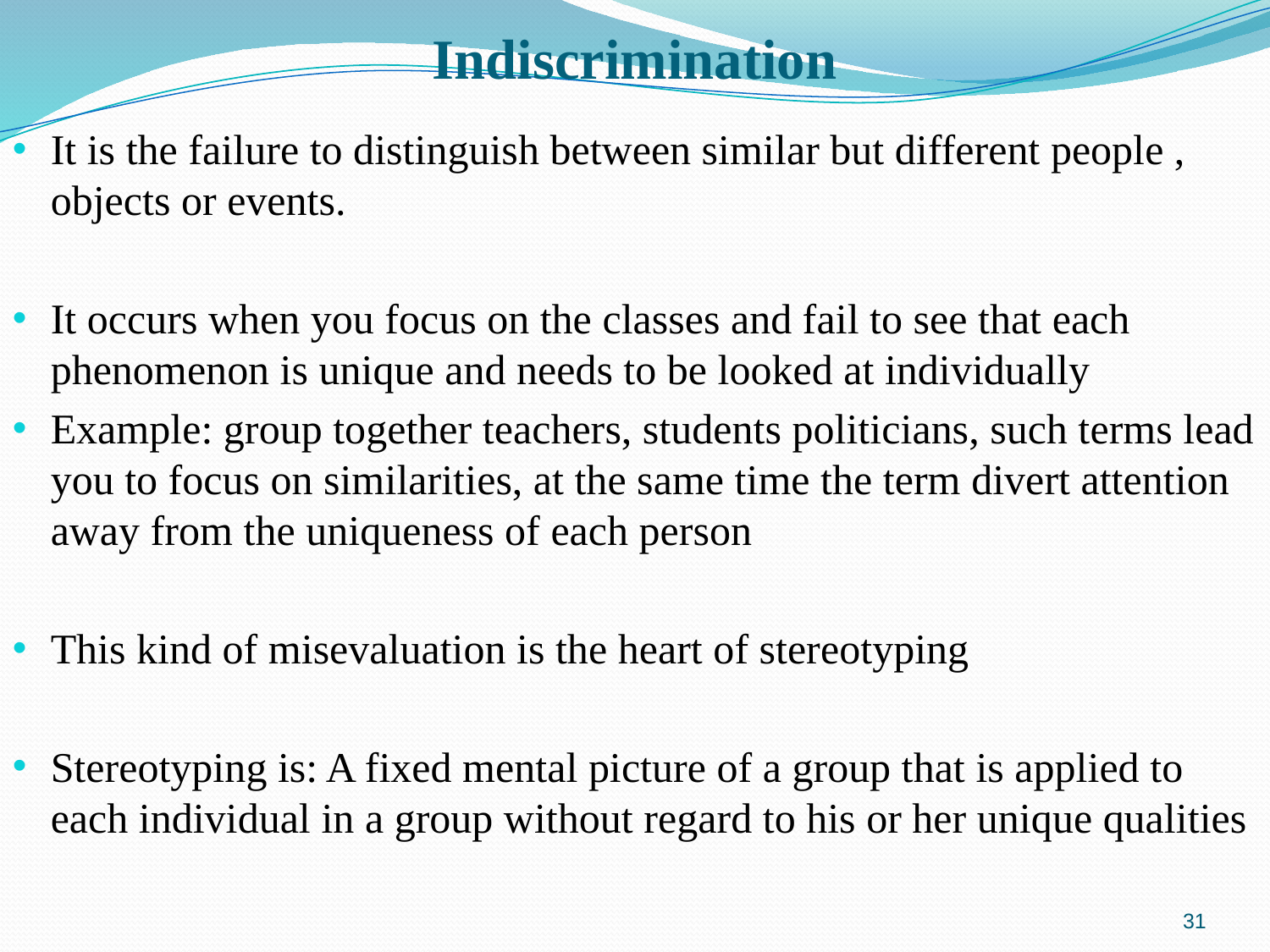

# Indiscrimination
It is the failure to distinguish between similar but different people , objects or events.

It occurs when you focus on the classes and fail to see that each phenomenon is unique and needs to be looked at individually
Example: group together teachers, students politicians, such terms lead you to focus on similarities, at the same time the term divert attention away from the uniqueness of each person

This kind of misevaluation is the heart of stereotyping

Stereotyping is: A fixed mental picture of a group that is applied to each individual in a group without regard to his or her unique qualities

31